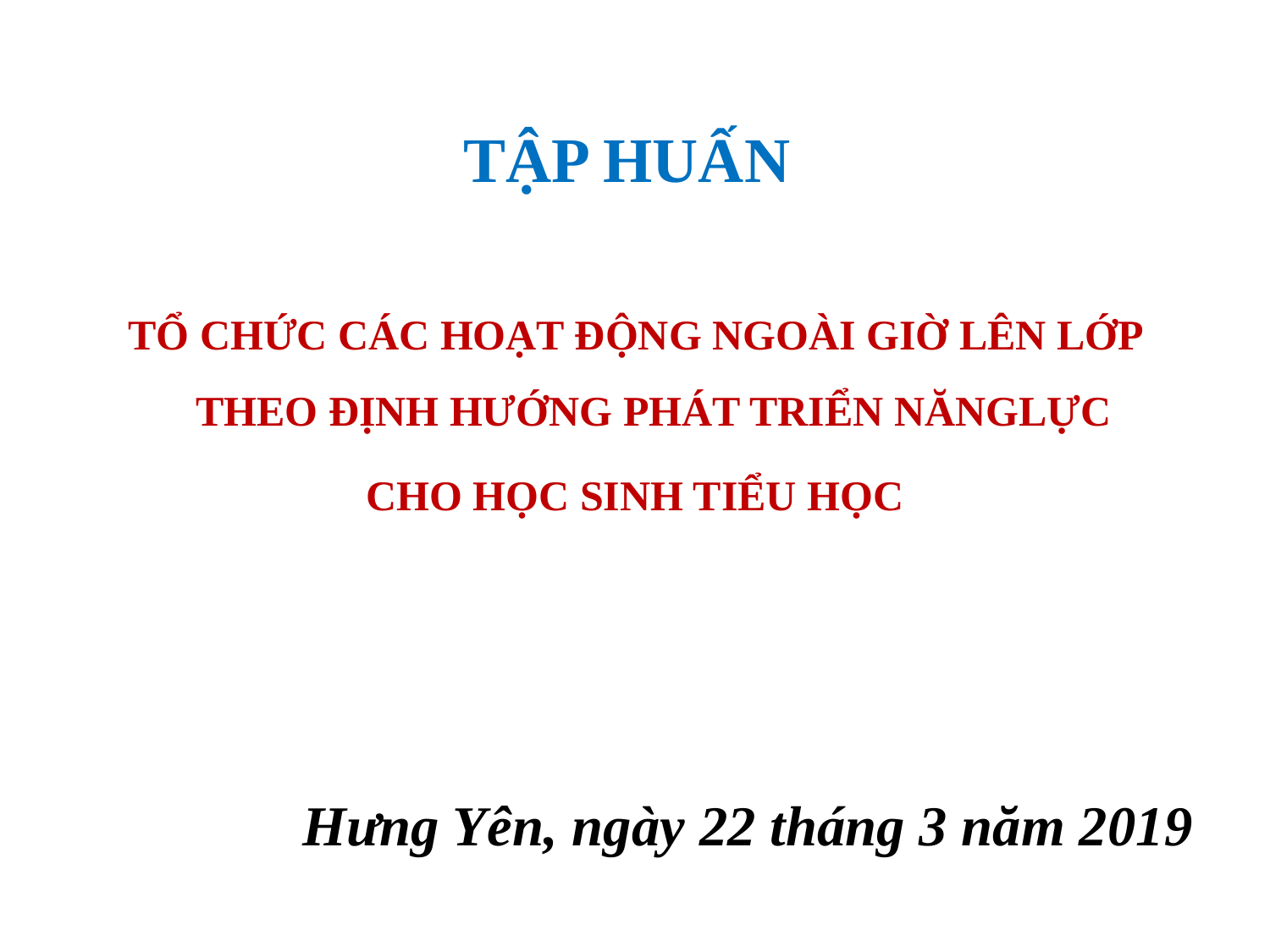

TẬP HUẤN

TỔ CHỨC CÁC HOẠT ĐỘNG NGOÀI GIỜ LÊN LỚP THEO ĐỊNH HƯỚNG PHÁT TRIỂN NĂNGLỰC
CHO HỌC SINH TIỂU HỌC

Hưng Yên, ngày 22 tháng 3 năm 2019